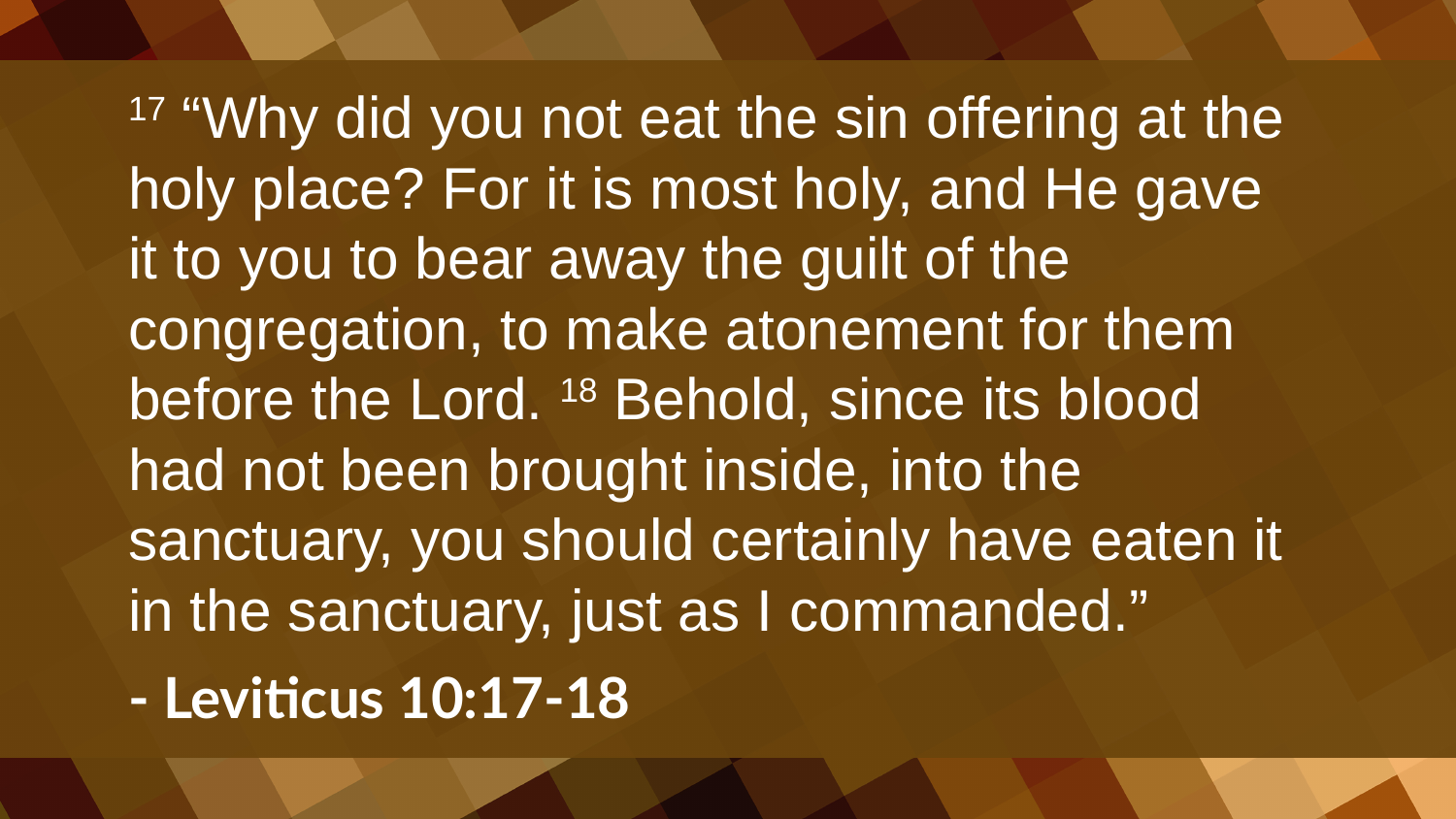

17 “Why did you not eat the sin offering at the holy place? For it is most holy, and He gave it to you to bear away the guilt of the congregation, to make atonement for them before the Lord. 18 Behold, since its blood had not been brought inside, into the sanctuary, you should certainly have eaten it in the sanctuary, just as I commanded.”
- Leviticus 10:17-18